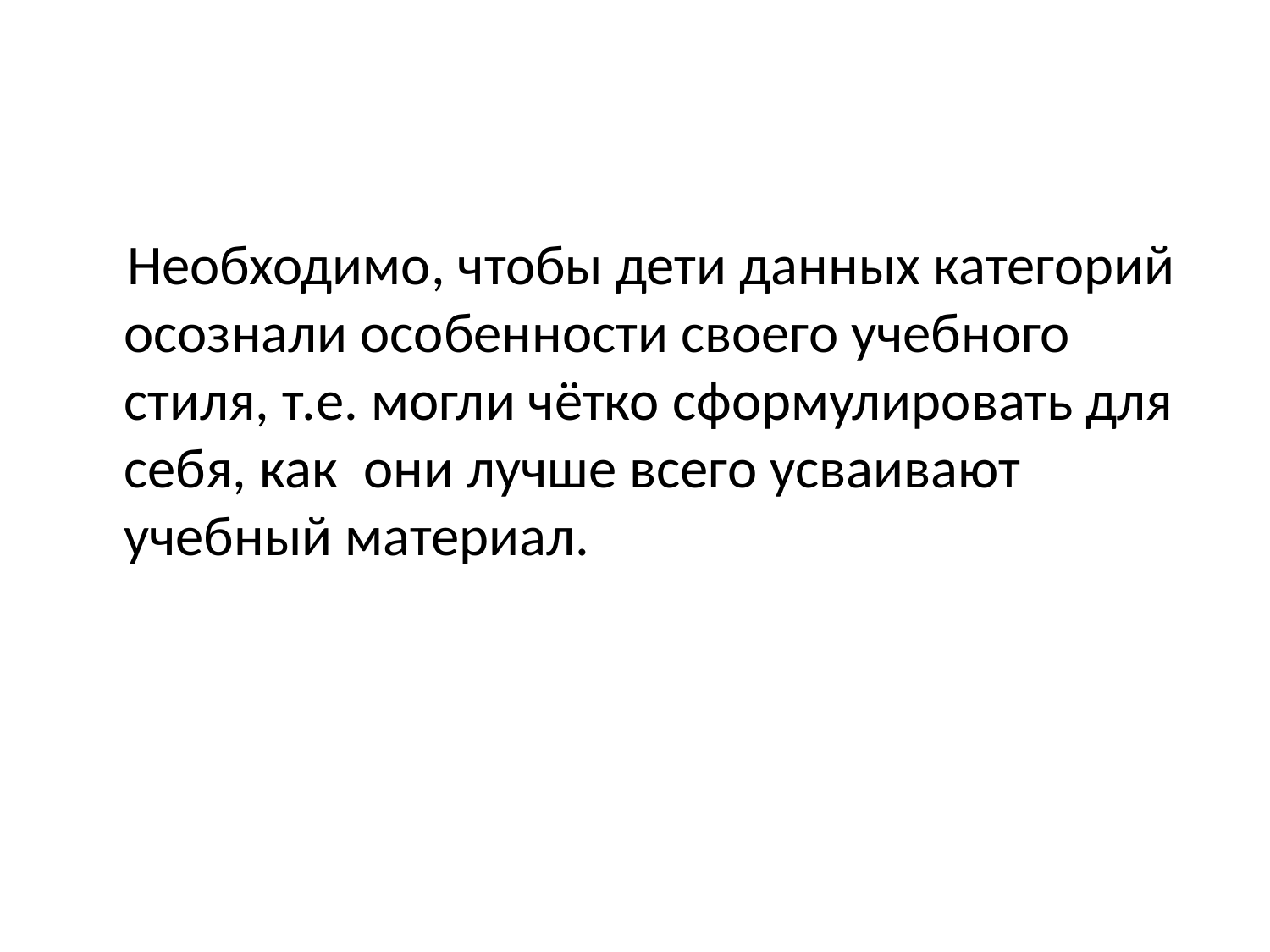

Необходимо, чтобы дети данных категорий осознали особенности своего учебного стиля, т.е. могли чётко сформулировать для себя, как  они лучше всего усваивают учебный материал.